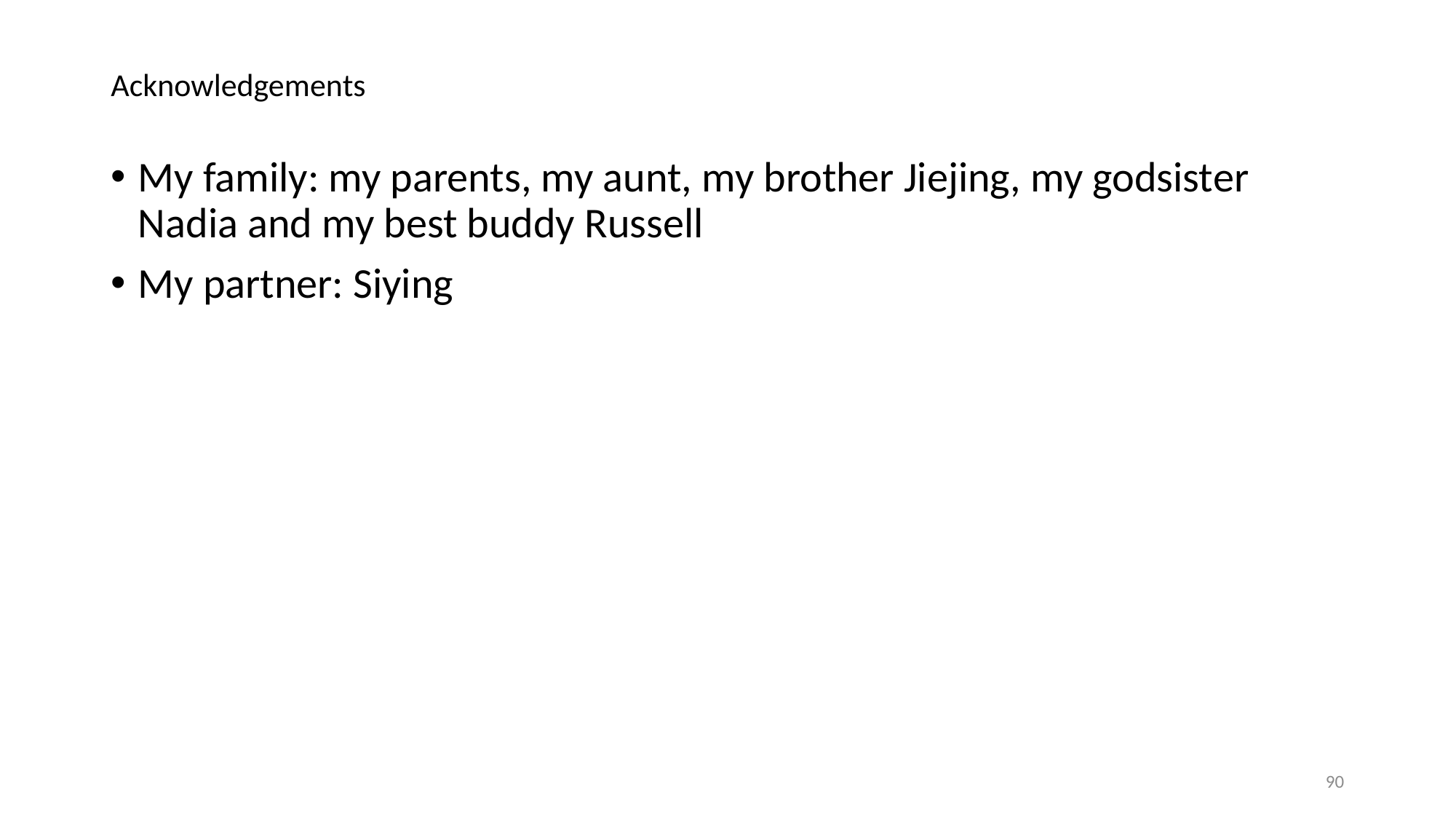

# Acknowledgements
My family: my parents, my aunt, my brother Jiejing, my godsister Nadia and my best buddy Russell
My partner: Siying
90